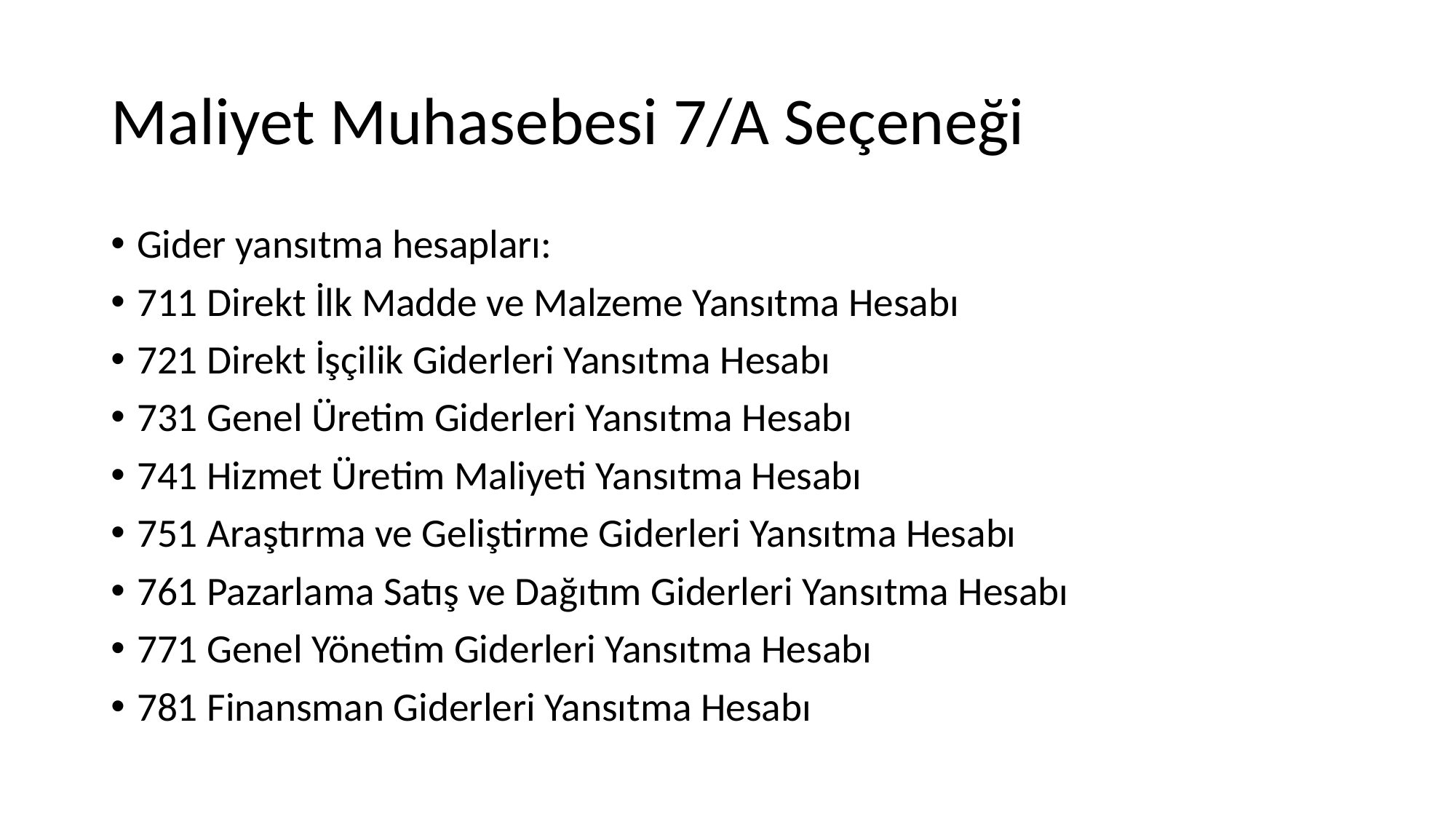

# Maliyet Muhasebesi 7/A Seçeneği
Gider yansıtma hesapları:
711 Direkt İlk Madde ve Malzeme Yansıtma Hesabı
721 Direkt İşçilik Giderleri Yansıtma Hesabı
731 Genel Üretim Giderleri Yansıtma Hesabı
741 Hizmet Üretim Maliyeti Yansıtma Hesabı
751 Araştırma ve Geliştirme Giderleri Yansıtma Hesabı
761 Pazarlama Satış ve Dağıtım Giderleri Yansıtma Hesabı
771 Genel Yönetim Giderleri Yansıtma Hesabı
781 Finansman Giderleri Yansıtma Hesabı